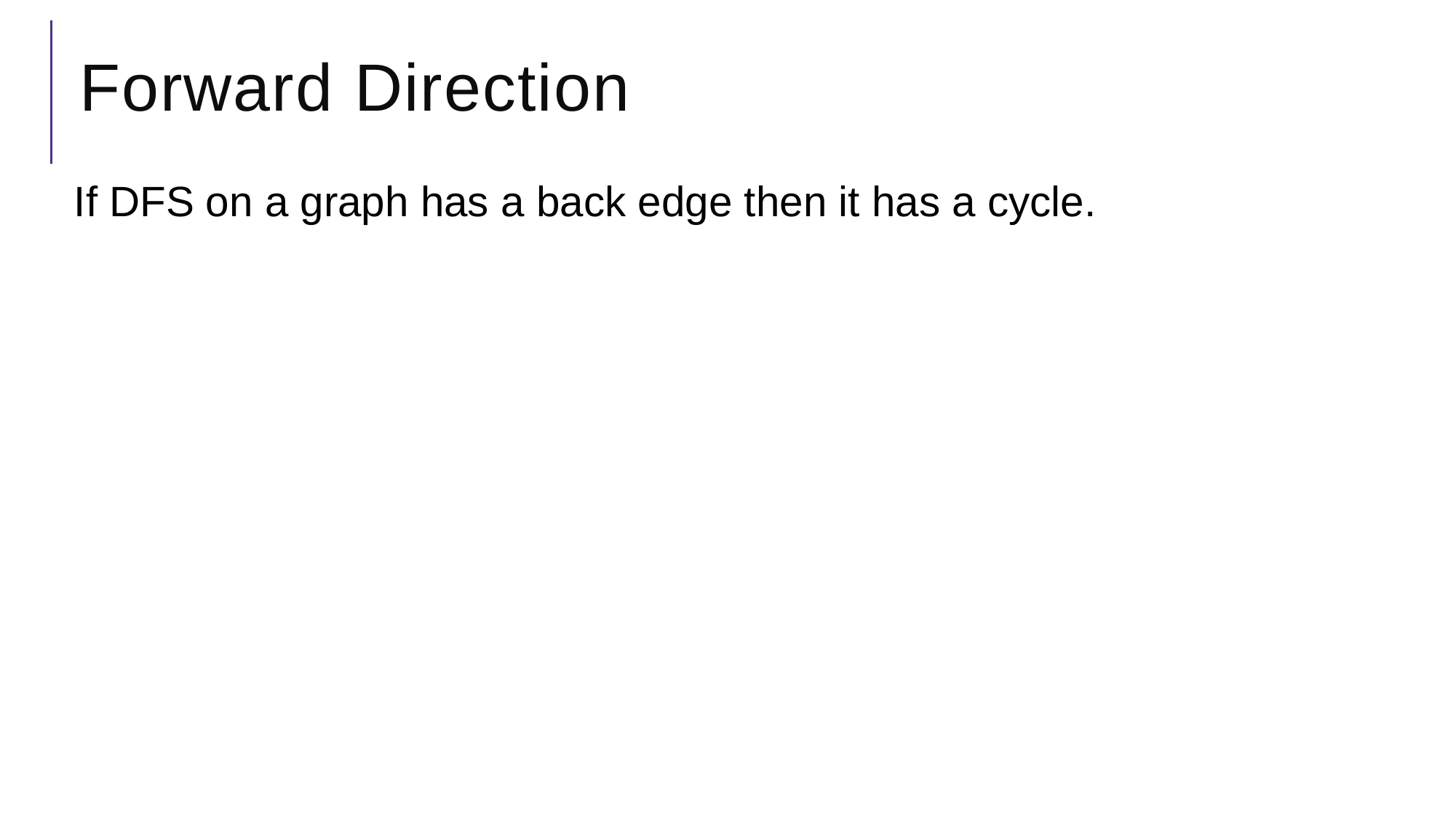

# Forward Direction
If DFS on a graph has a back edge then it has a cycle.